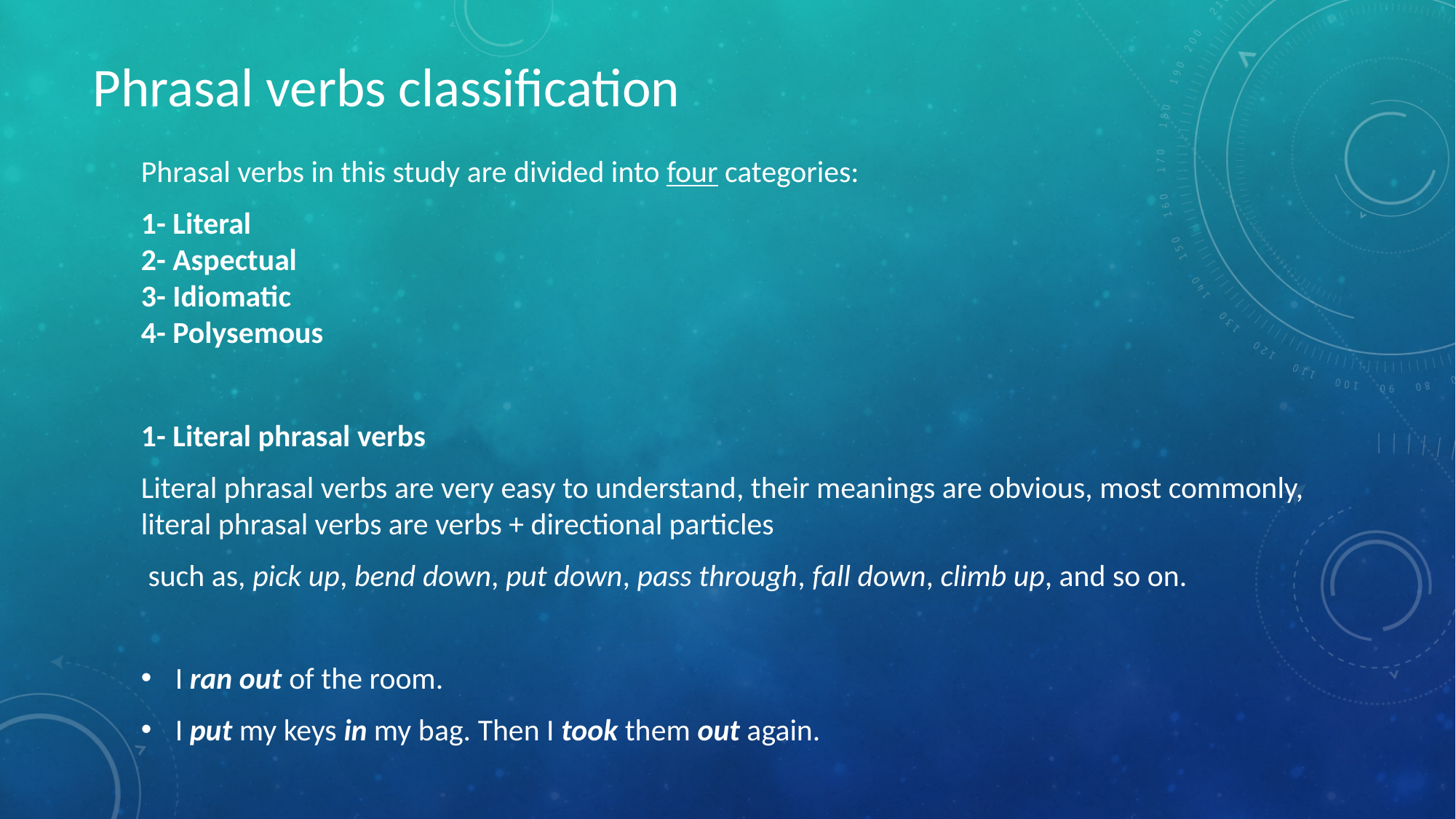

# Phrasal verbs classification
Phrasal verbs in this study are divided into four categories:
1- Literal
2- Aspectual
3- Idiomatic
4- Polysemous

1- Literal phrasal verbs
Literal phrasal verbs are very easy to understand, their meanings are obvious, most commonly, literal phrasal verbs are verbs + directional particles
 such as, pick up, bend down, put down, pass through, fall down, climb up, and so on.

I ran out of the room.
I put my keys in my bag. Then I took them out again.